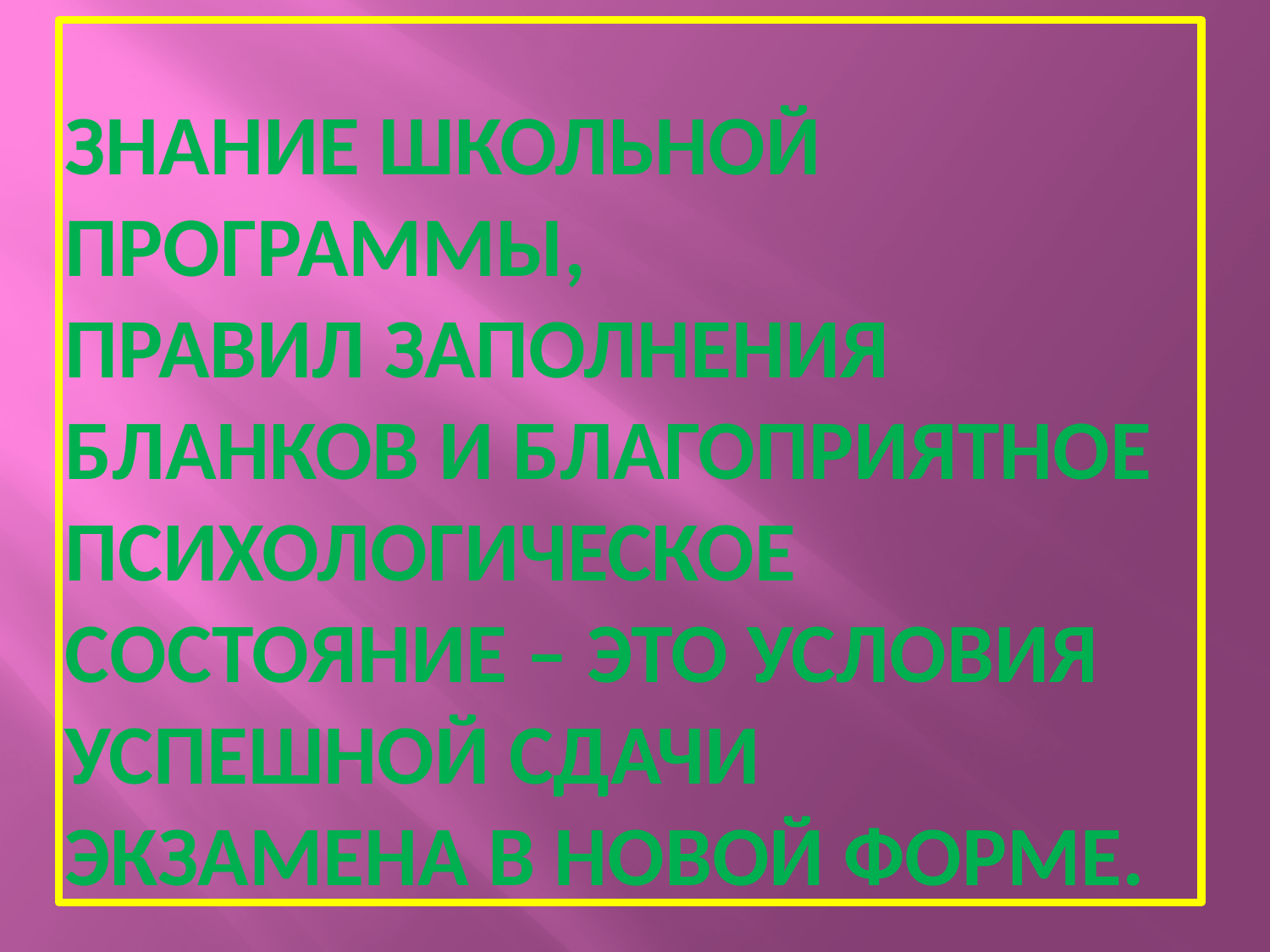

# Знание школьной программы, правил заполнения бланков и благоприятное психологическое состояние – это условия успешной сдачи  экзамена в новой форме.